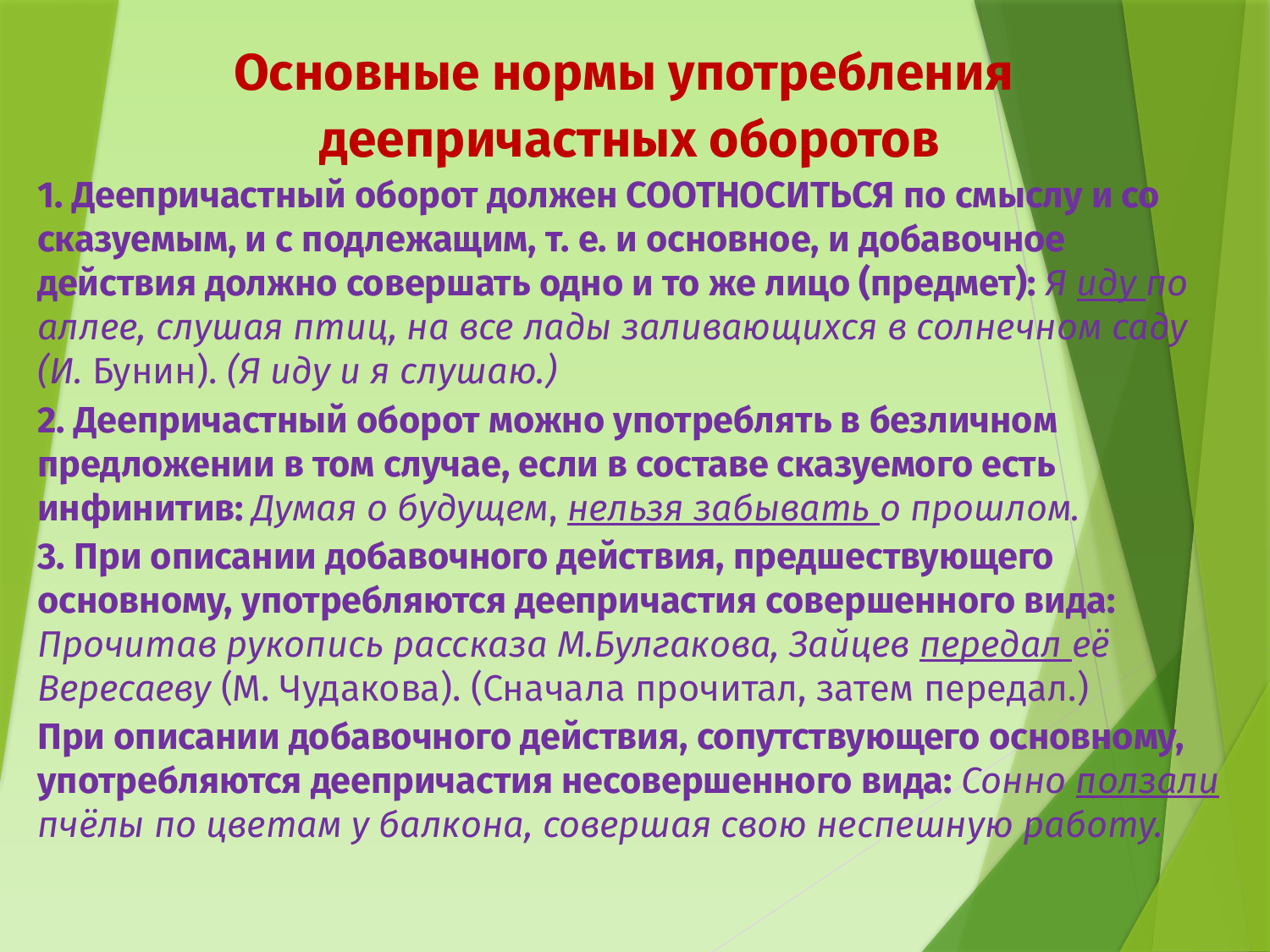

Основные нормы употребления
деепричастных оборотов
1. Деепричастный оборот должен СООТНОСИТЬСЯ по смыслу и со сказуемым, и с подлежащим, т. е. и основное, и добавочное действия должно совершать одно и то же лицо (предмет): Я иду по аллее, слушая птиц, на все лады заливающихся в солнечном саду (И. Бунин). (Я иду и я слушаю.)
2. Деепричастный оборот можно употреблять в безличном предложении в том случае, если в составе сказуемого есть инфинитив: Думая о будущем, нельзя забывать о прошлом.
3. При описании добавочного действия, предшествующего основному, употребляются деепричастия совершенного вида: Прочитав рукопись рассказа М.Булгакова, Зайцев передал её Вересаеву (М. Чудакова). (Сначала прочитал, затем передал.)
При описании добавочного действия, сопутствующего основному, употребляются деепричастия несовершенного вида: Сонно ползали пчёлы по цветам у балкона, совершая свою неспешную работу.